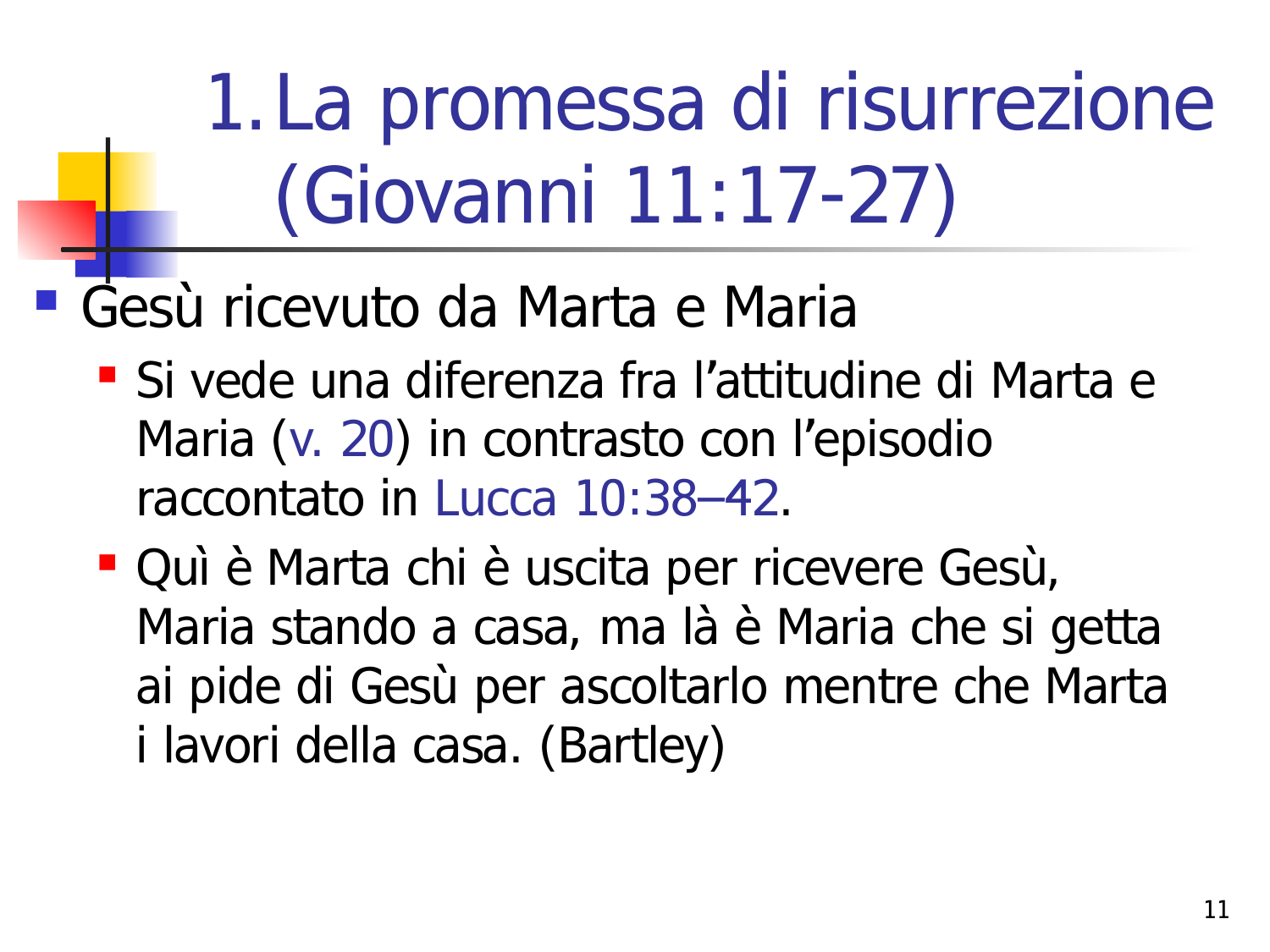

# La promessa di risurrezione (Giovanni 11:17-27)
Gesù ricevuto da Marta e Maria
Si vede una diferenza fra l’attitudine di Marta e Maria (v. 20) in contrasto con l’episodio raccontato in Lucca 10:38–42.
Quì è Marta chi è uscita per ricevere Gesù, Maria stando a casa, ma là è Maria che si getta ai pide di Gesù per ascoltarlo mentre che Marta i lavori della casa. (Bartley)
11